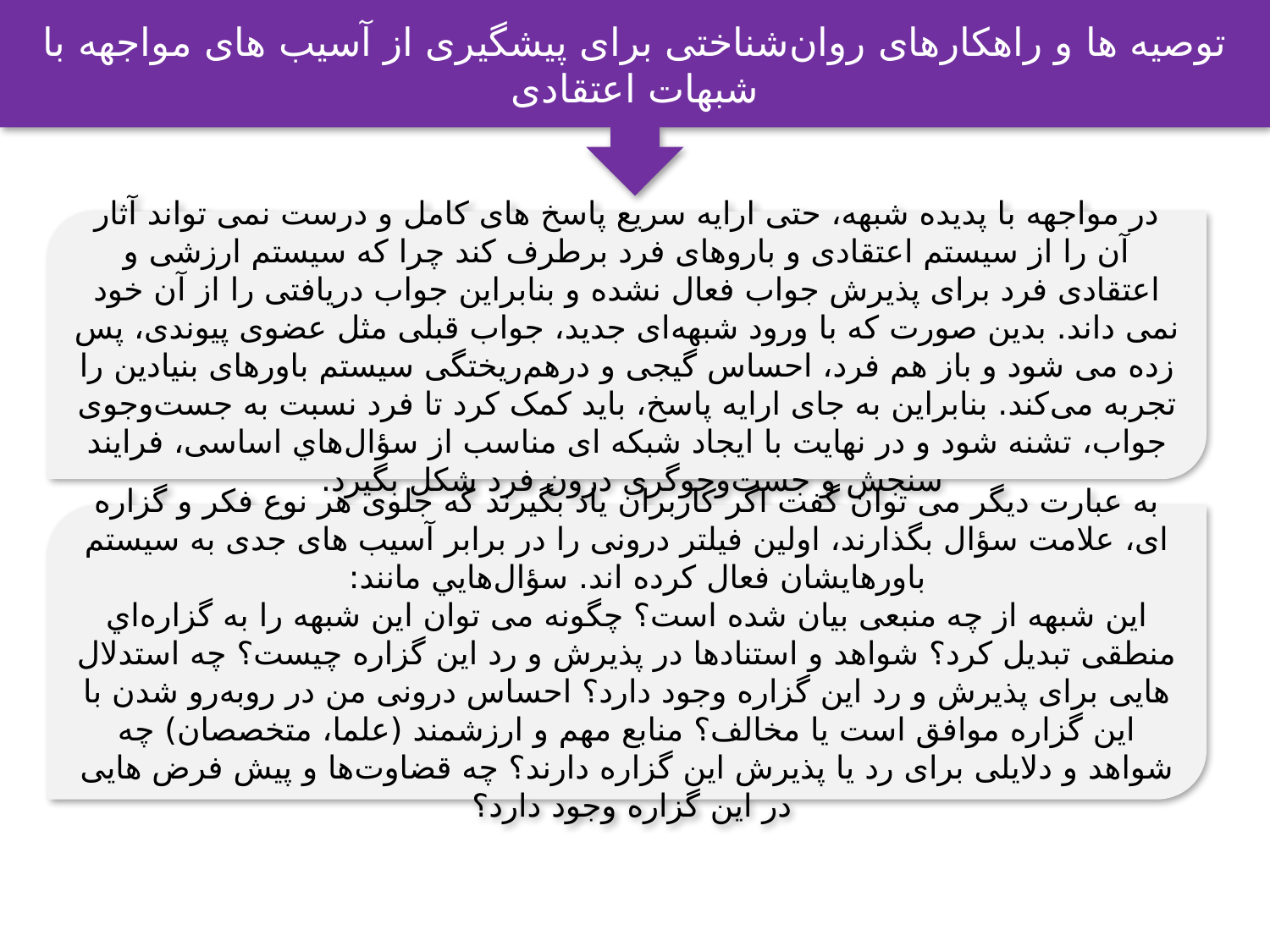

توصیه ها و راهکارهای روان‌شناختی برای پیشگیری از آسیب های مواجهه با شبهات اعتقادی
در مواجهه با پدیده شبهه، حتی ارايه سریع پاسخ های کامل و درست نمی تواند آثار آن را از سیستم اعتقادی و باروهای فرد برطرف کند چرا که سیستم ارزشی و اعتقادی فرد برای پذیرش جواب فعال نشده و بنابراین جواب دریافتی را از آن خود نمی داند. بدین صورت که با ورود شبهه‌ای جدید، جواب قبلی مثل عضوی پیوندی، پس زده می شود و باز هم فرد، احساس گیجی و درهم‌ریختگی سیستم باورهای بنیادین را تجربه می‌كند. بنابراین به جای ارايه پاسخ، باید کمک کرد تا فرد نسبت به جست‌وجوی جواب، تشنه شود و در نهایت با ایجاد شبکه ای مناسب از سؤال‌هاي اساسی، فرایند سنجش و جست‌وجوگری درون فرد شکل بگیرد.
به عبارت دیگر می توان گفت اگر کاربران یاد بگیرند که جلوی هر نوع فکر و گزاره ای، علامت سؤال بگذارند، اولین فیلتر درونی را در برابر آسیب های جدی به سیستم باورهایشان فعال کرده اند. سؤال‌هايي مانند:
این شبهه از چه منبعی بیان شده است؟ چگونه می توان این شبهه را به گزاره‌اي منطقی تبدیل کرد؟ شواهد و استنادها در پذیرش و رد این گزاره چیست؟ چه استدلال هایی برای پذیرش و رد این گزاره وجود دارد؟ احساس درونی من در روبه‌رو شدن با این گزاره موافق است یا مخالف؟ منابع مهم و ارزشمند (علما، متخصصان) چه شواهد و دلایلی برای رد یا پذیرش این گزاره دارند؟ چه قضاوت‌ها و پیش فرض هایی در این گزاره وجود دارد؟